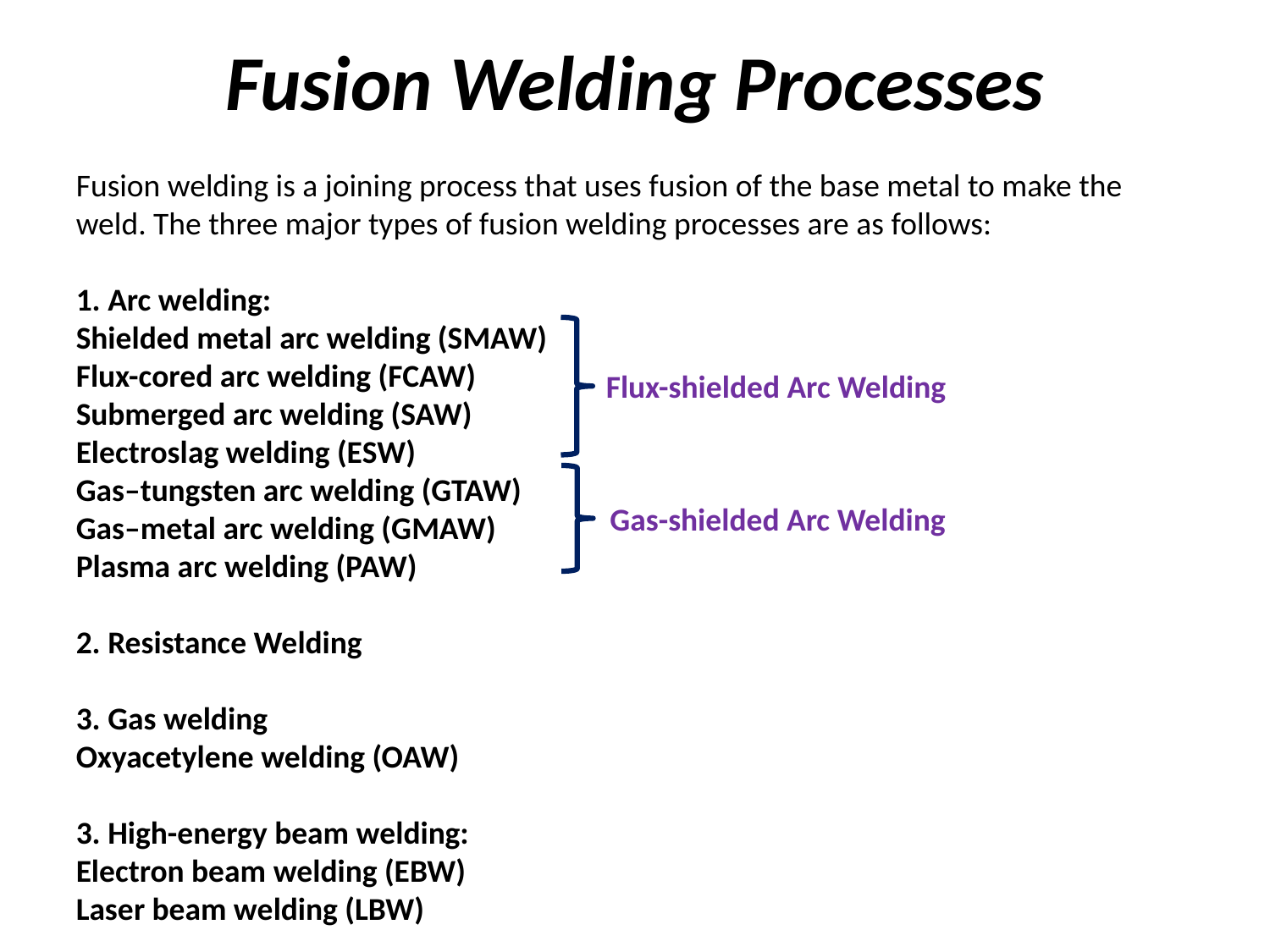

# Fusion Welding Processes
Fusion welding is a joining process that uses fusion of the base metal to make the weld. The three major types of fusion welding processes are as follows:

1. Arc welding:
Shielded metal arc welding (SMAW)
Flux-cored arc welding (FCAW)
Submerged arc welding (SAW)
Electroslag welding (ESW)
Gas–tungsten arc welding (GTAW)
Gas–metal arc welding (GMAW)
Plasma arc welding (PAW)

2. Resistance Welding

3. Gas welding
Oxyacetylene welding (OAW)

3. High-energy beam welding:
Electron beam welding (EBW)
Laser beam welding (LBW)

Flux-shielded Arc Welding

Gas-shielded Arc Welding